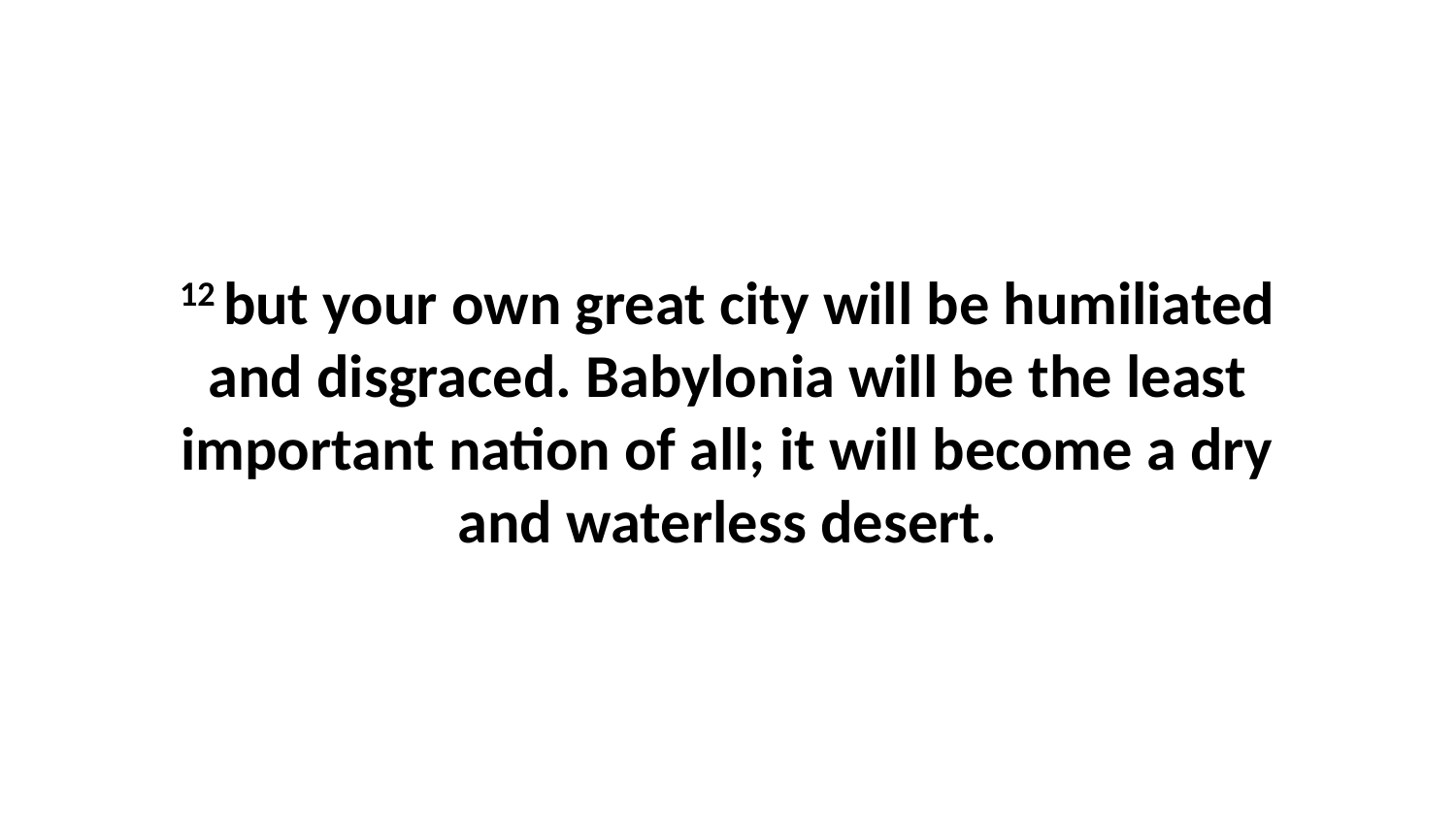

12 but your own great city will be humiliated and disgraced. Babylonia will be the least important nation of all; it will become a dry and waterless desert.